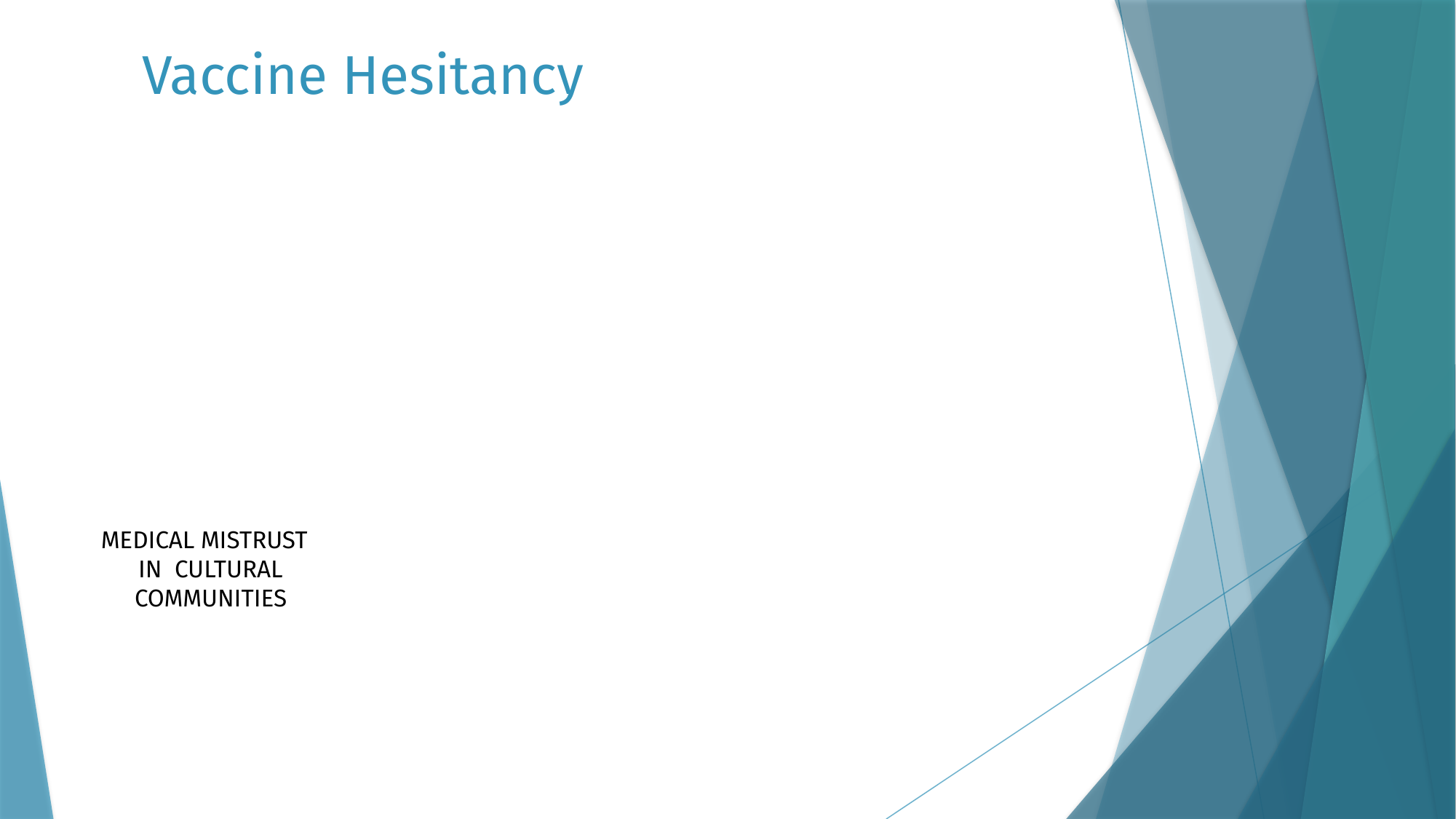

# Vaccine Hesitancy

Vaccine was primarily tested on Caucasian population.
Thoughts that the Vaccine was Rushed.
MEDICAL MISTRUST   IN  CULTURAL COMMUNITIES